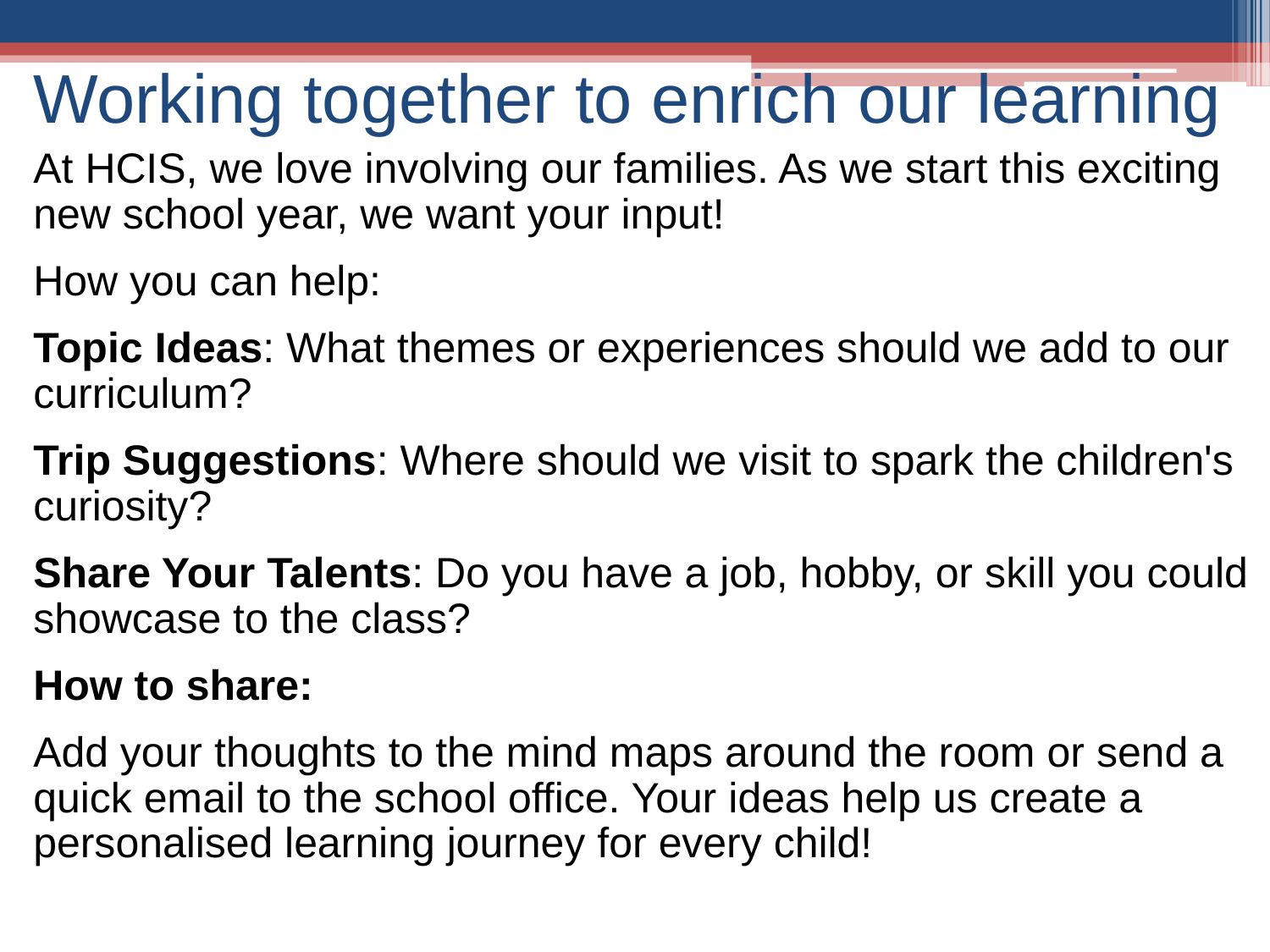

# Working together to enrich our learning
At HCIS, we love involving our families. As we start this exciting new school year, we want your input!
How you can help:
Topic Ideas: What themes or experiences should we add to our curriculum?
Trip Suggestions: Where should we visit to spark the children's curiosity?
Share Your Talents: Do you have a job, hobby, or skill you could showcase to the class?
How to share:
Add your thoughts to the mind maps around the room or send a quick email to the school office. Your ideas help us create a personalised learning journey for every child!